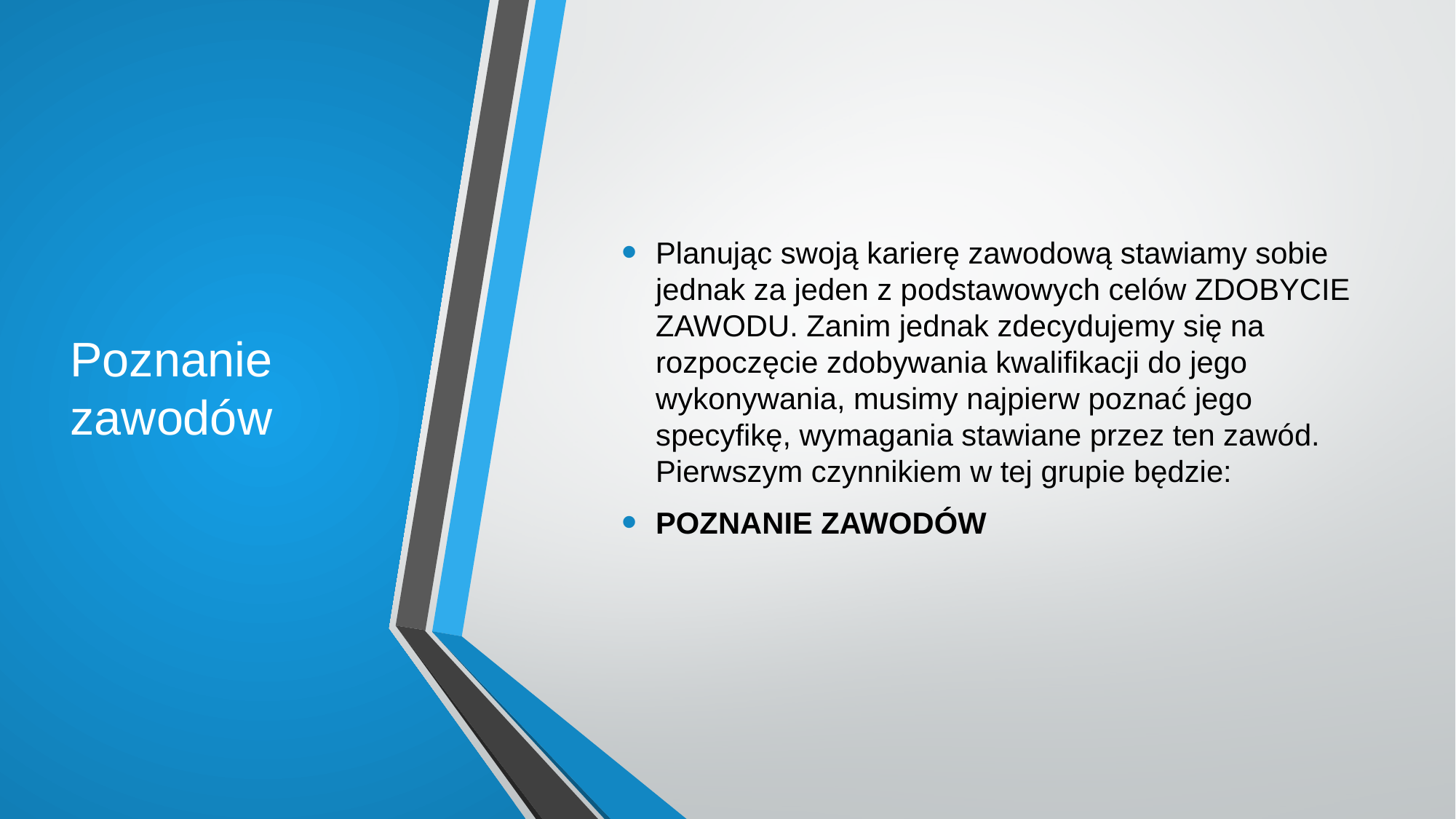

# Poznanie zawodów
Planując swoją karierę zawodową stawiamy sobie jednak za jeden z podstawowych celów ZDOBYCIE ZAWODU. Zanim jednak zdecydujemy się na rozpoczęcie zdobywania kwalifikacji do jego wykonywania, musimy najpierw poznać jego specyfikę, wymagania stawiane przez ten zawód. Pierwszym czynnikiem w tej grupie będzie:
POZNANIE ZAWODÓW